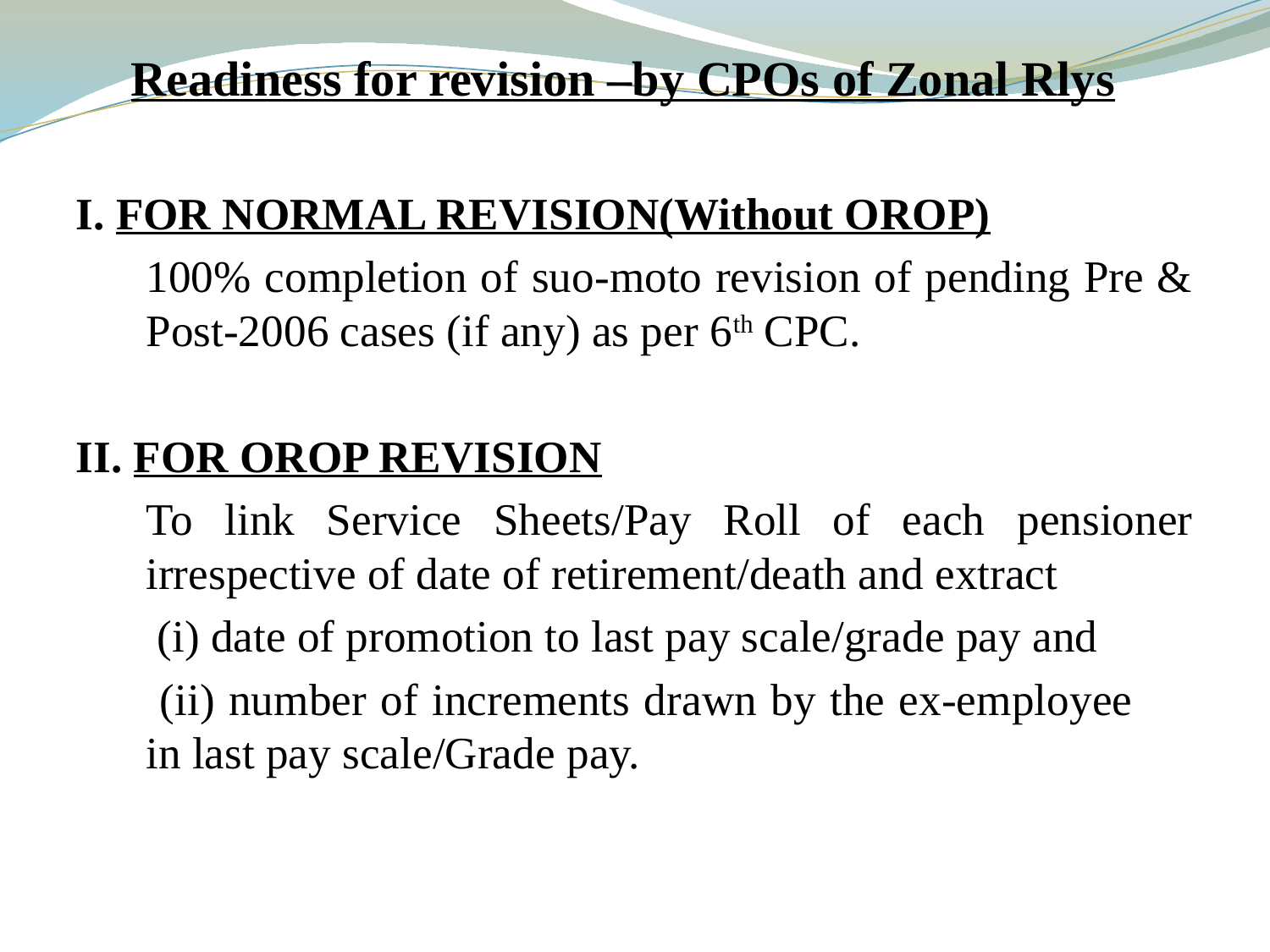

# Readiness for revision –by CPOs of Zonal Rlys
I. FOR NORMAL REVISION(Without OROP)
	100% completion of suo-moto revision of pending Pre & Post-2006 cases (if any) as per 6th CPC.

II. FOR OROP REVISION
	To link Service Sheets/Pay Roll of each pensioner irrespective of date of retirement/death and extract
	 (i) date of promotion to last pay scale/grade pay and
	 (ii) number of increments drawn by the ex-employee 	   in last pay scale/Grade pay.